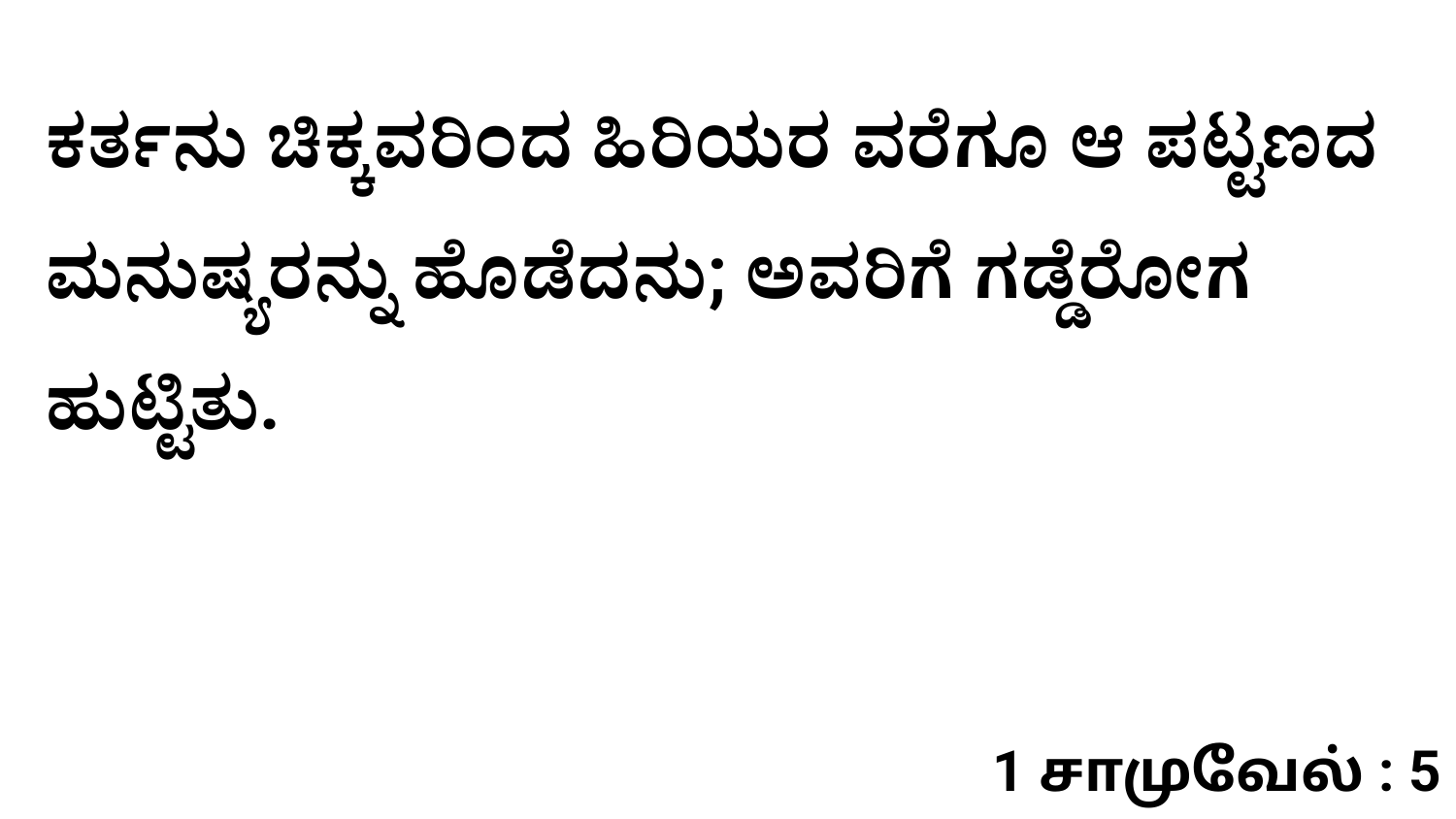

ಕರ್ತನು ಚಿಕ್ಕವರಿಂದ ಹಿರಿಯರ ವರೆಗೂ ಆ ಪಟ್ಟಣದ ಮನುಷ್ಯರನ್ನು ಹೊಡೆದನು; ಅವರಿಗೆ ಗಡ್ಡೆರೋಗ ಹುಟ್ಟಿತು.
1 சாமுவேல் : 5